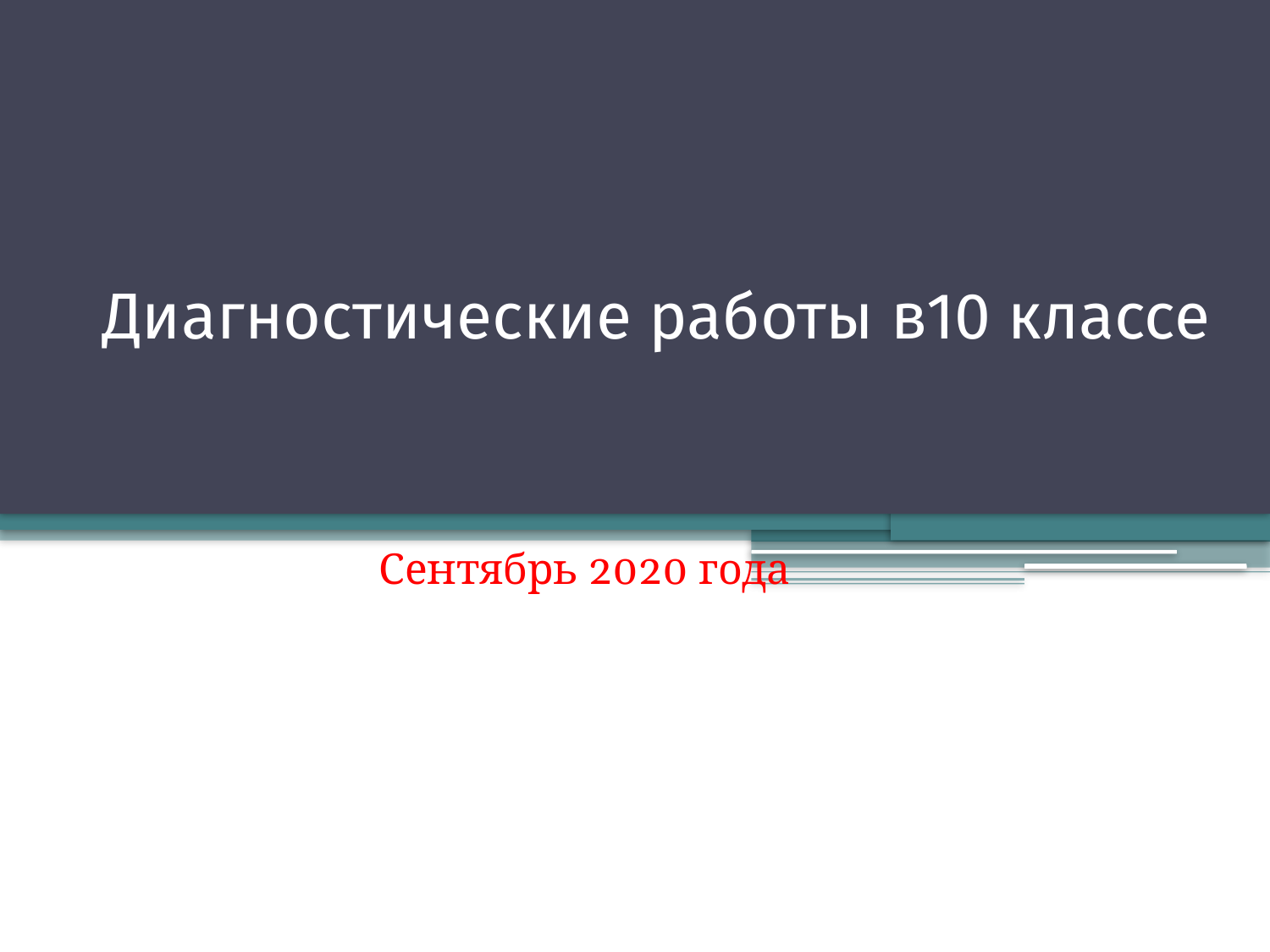

# Диагностические работы в10 классе
Сентябрь 2020 года